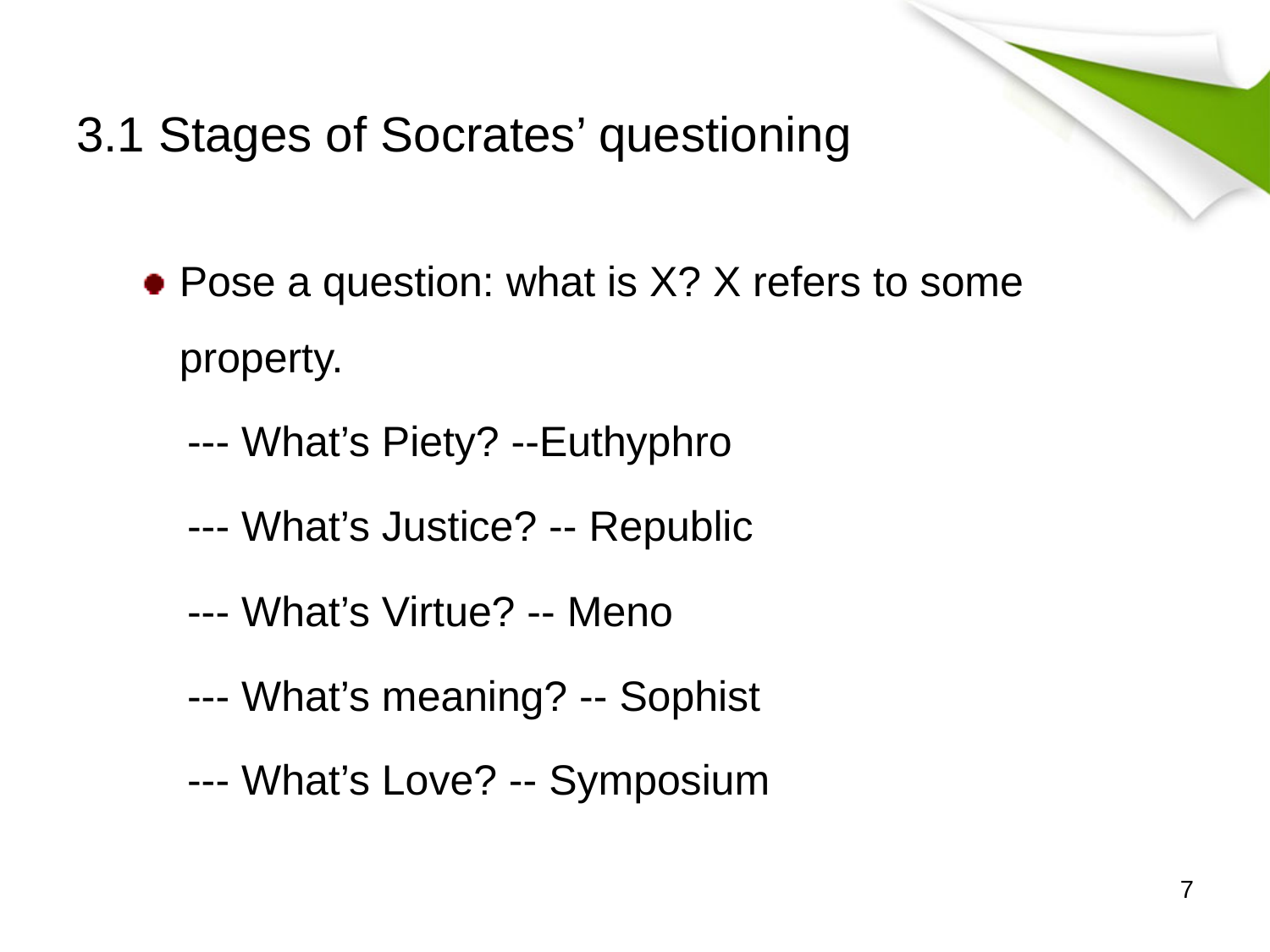

# 3.1 Stages of Socrates’ questioning
Pose a question: what is X? X refers to some property.
    --- What’s Piety? --Euthyphro
    --- What’s Justice? -- Republic
    --- What’s Virtue? -- Meno
    --- What’s meaning? -- Sophist
    --- What’s Love? -- Symposium

7